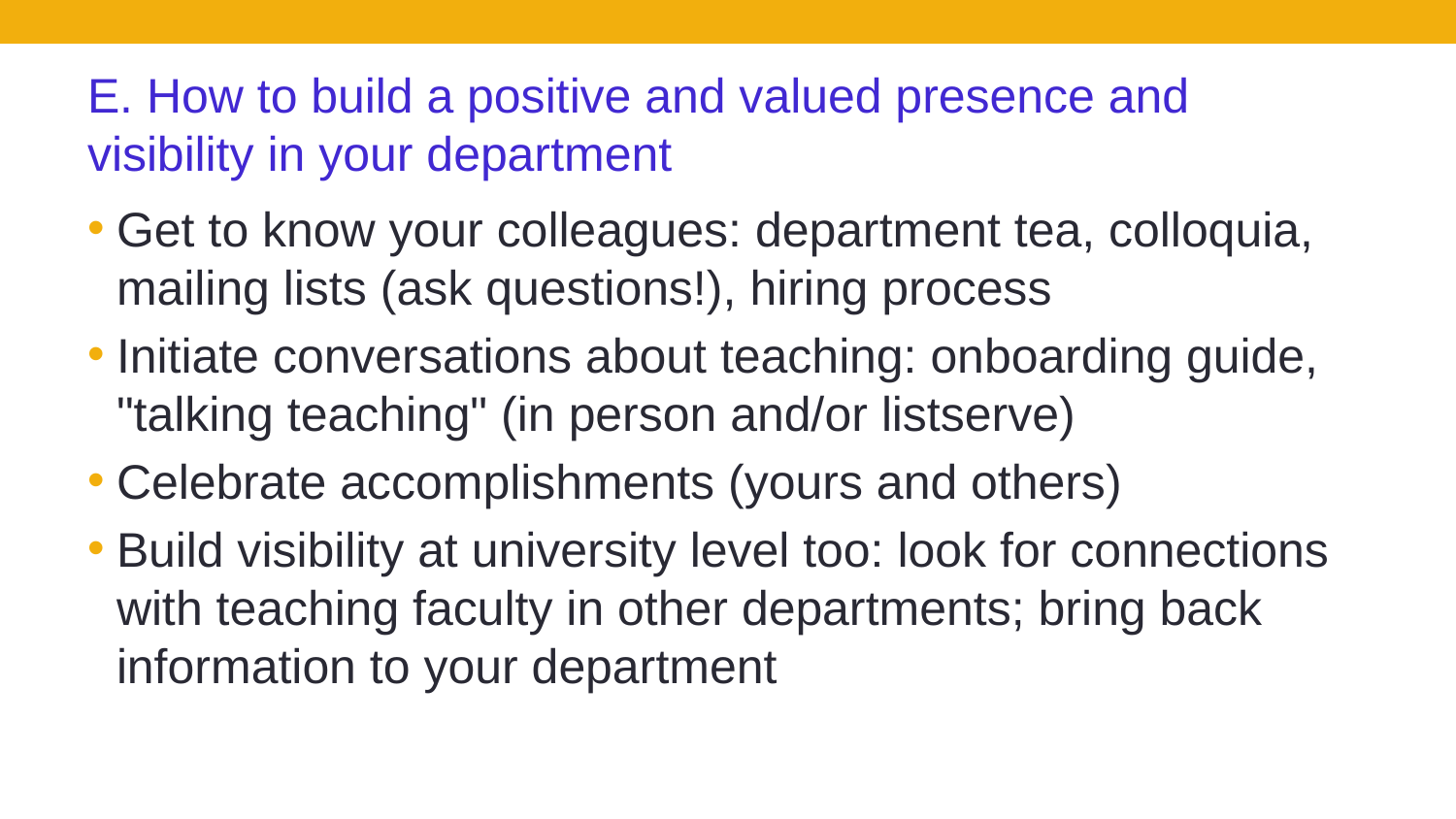

# E. How to build a positive and valued presence and visibility in your department
Get to know your colleagues: department tea, colloquia, mailing lists (ask questions!), hiring process
Initiate conversations about teaching: onboarding guide, "talking teaching" (in person and/or listserve)
Celebrate accomplishments (yours and others)
Build visibility at university level too: look for connections with teaching faculty in other departments; bring back information to your department